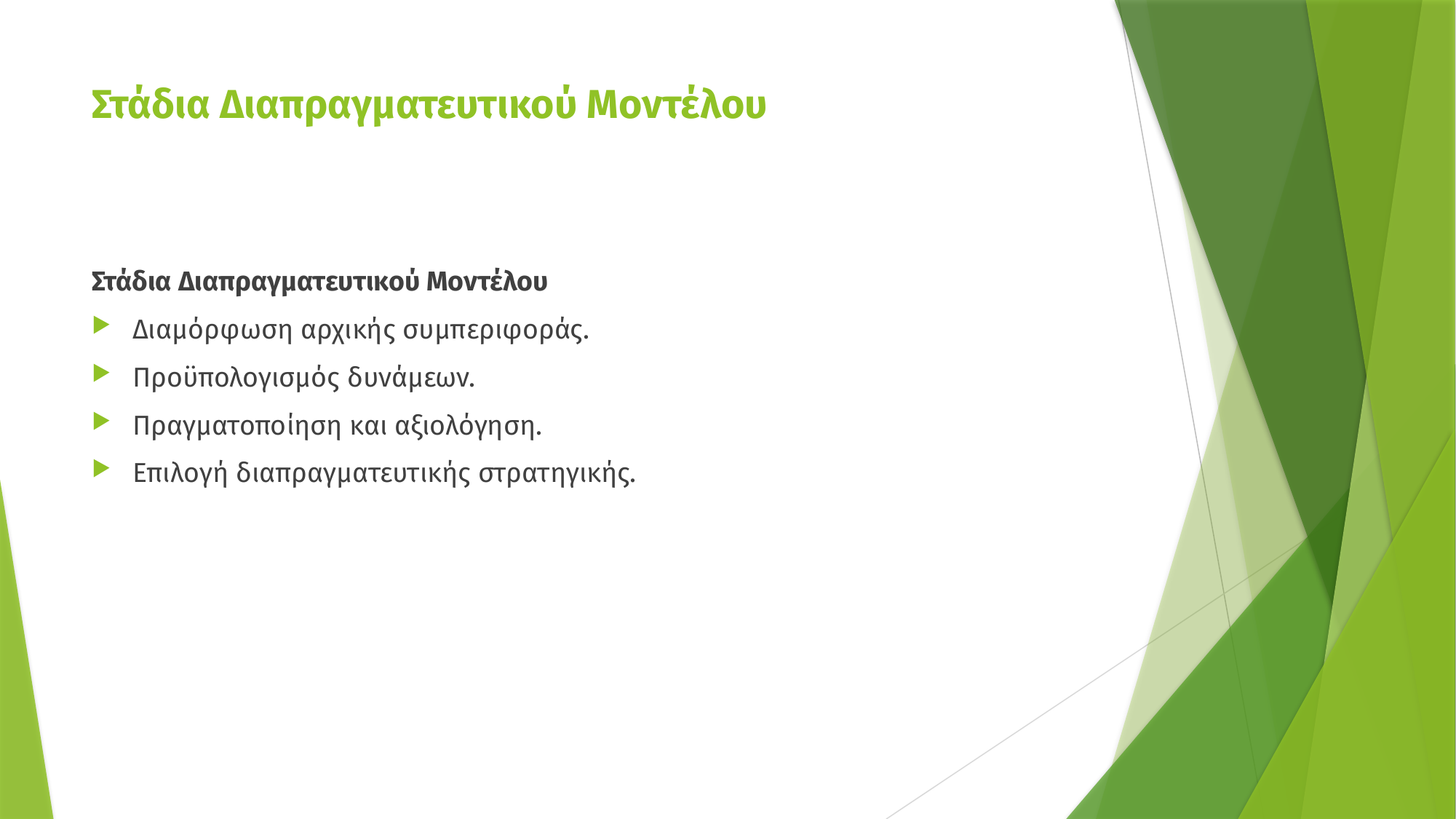

# Στάδια Διαπραγματευτικού Μοντέλου
Στάδια Διαπραγματευτικού Μοντέλου
Διαμόρφωση αρχικής συμπεριφοράς.
Προϋπολογισμός δυνάμεων.
Πραγματοποίηση και αξιολόγηση.
Επιλογή διαπραγματευτικής στρατηγικής.